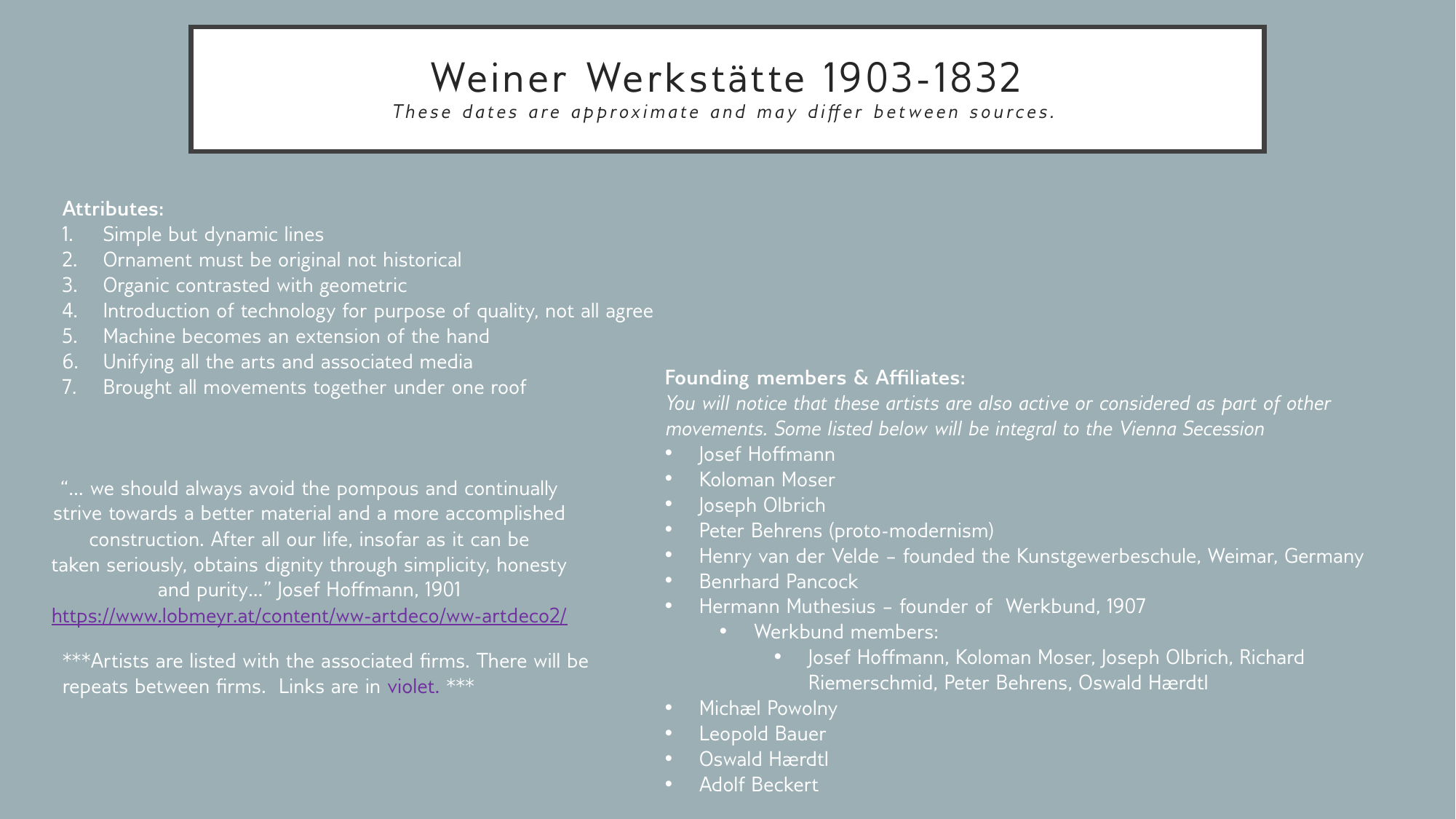

# Weiner Werkstätte 1903-1832 These dates are approximate and may differ between sources.
Attributes:
Simple but dynamic lines
Ornament must be original not historical
Organic contrasted with geometric
Introduction of technology for purpose of quality, not all agree
Machine becomes an extension of the hand
Unifying all the arts and associated media
Brought all movements together under one roof
Founding members & Affiliates:
You will notice that these artists are also active or considered as part of other movements. Some listed below will be integral to the Vienna Secession
Josef Hoffmann
Koloman Moser
Joseph Olbrich
Peter Behrens (proto-modernism)
Henry van der Velde – founded the Kunstgewerbeschule, Weimar, Germany
Benrhard Pancock
Hermann Muthesius – founder of  Werkbund, 1907
Werkbund members:
Josef Hoffmann, Koloman Moser, Joseph Olbrich, Richard Riemerschmid, Peter Behrens, Oswald Haerdtl
Michael Powolny
Leopold Bauer
Oswald Haerdtl
Adolf Beckert
“… we should always avoid the pompous and continually
strive towards a better material and a more accomplished
construction. After all our life, insofar as it can be
taken seriously, obtains dignity through simplicity, honesty
and purity…” Josef Hoffmann, 1901
https://www.lobmeyr.at/content/ww-artdeco/ww-artdeco2/

***Artists are listed with the associated firms. There will be repeats between firms.  Links are in violet. ***